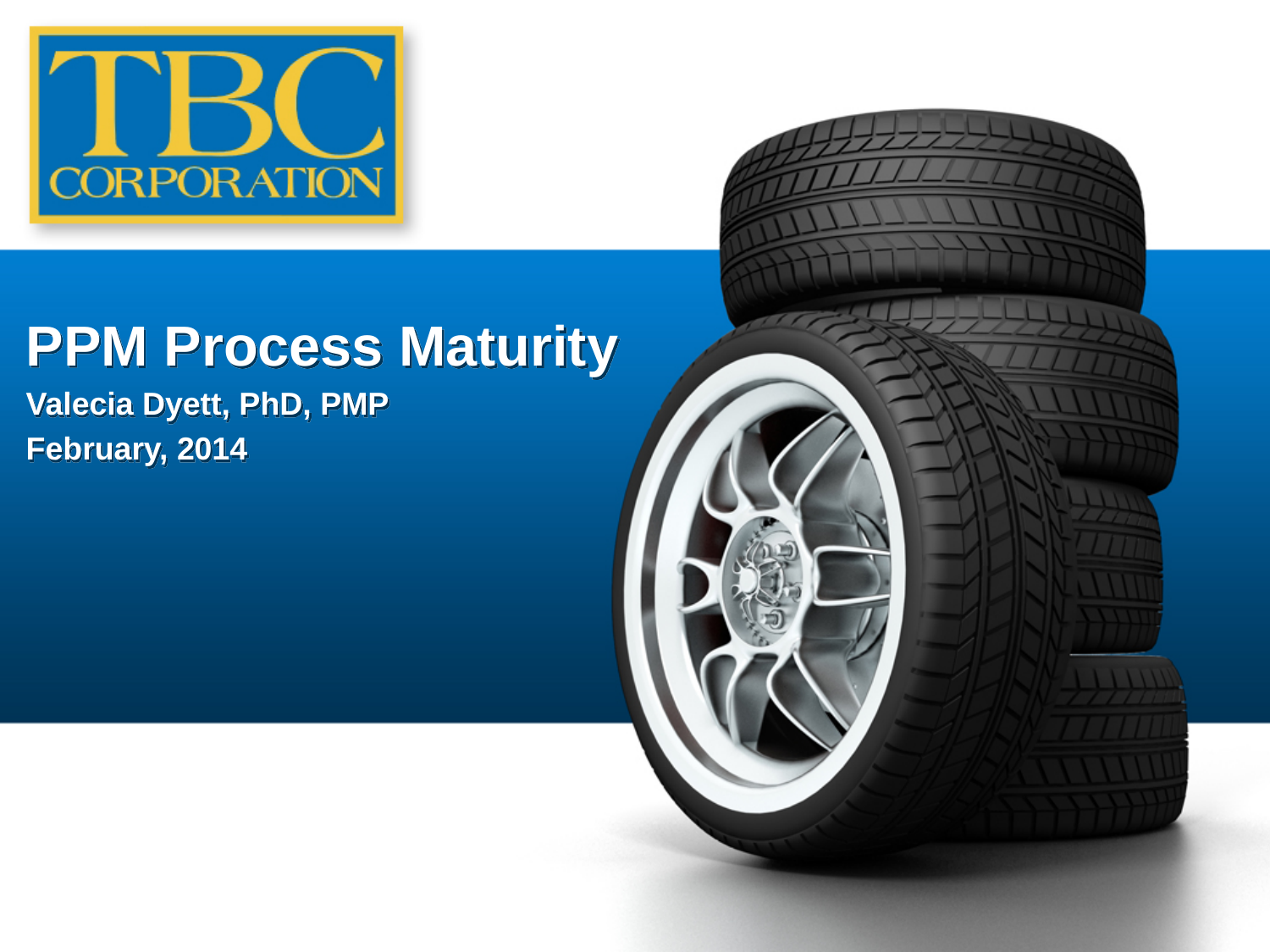

PPM Process Maturity
Valecia Dyett, PhD, PMP
February, 2014